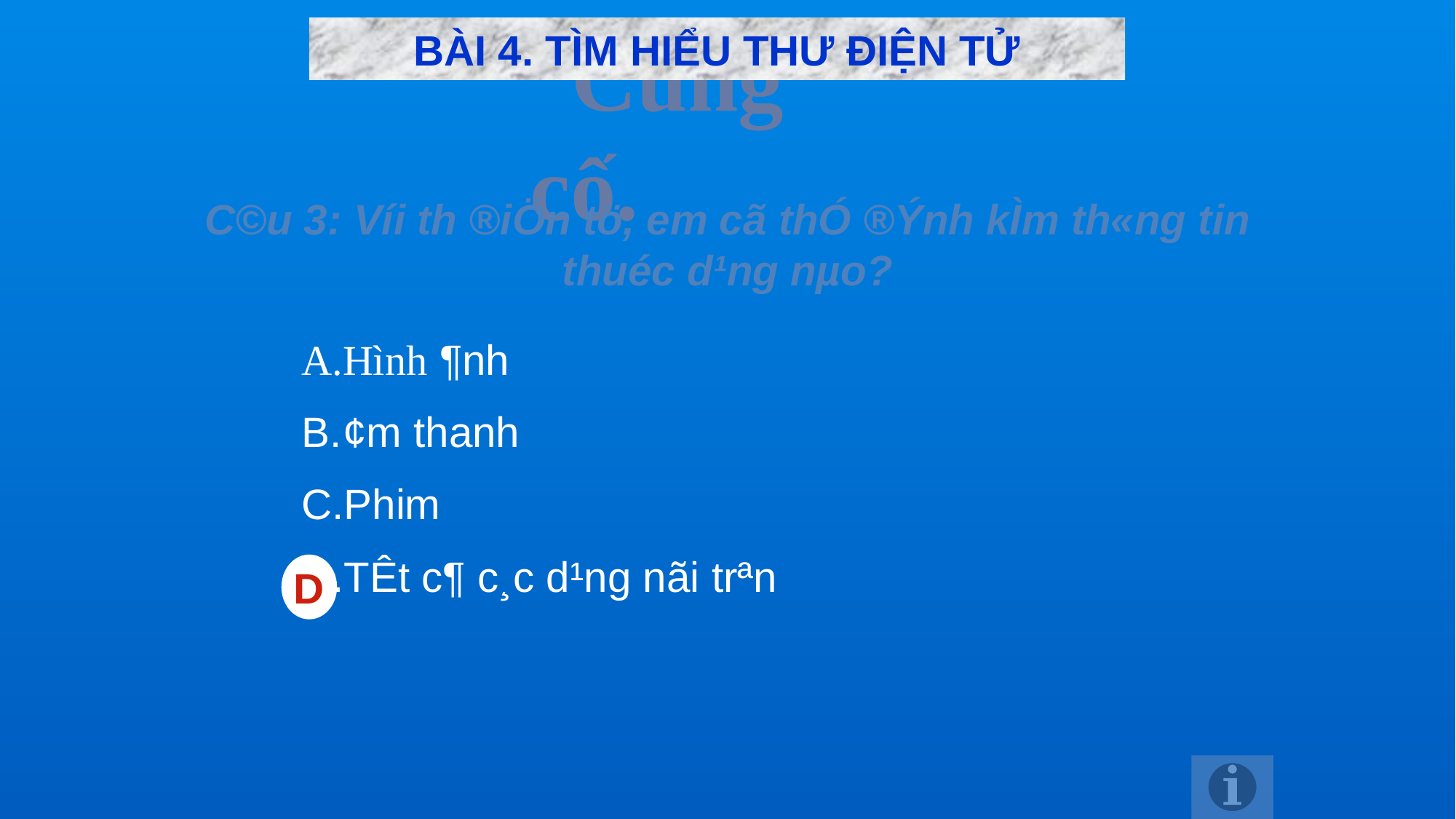

BÀI 4. TÌM HIỂU THƯ ĐIỆN TỬ
Củng cố.
C©u 3: Víi th­ ®iÖn tö, em cã thÓ ®Ýnh kÌm th«ng tin thuéc d¹ng nµo?
Hình ¶nh
¢m thanh
Phim
TÊt c¶ c¸c d¹ng nãi trªn
D